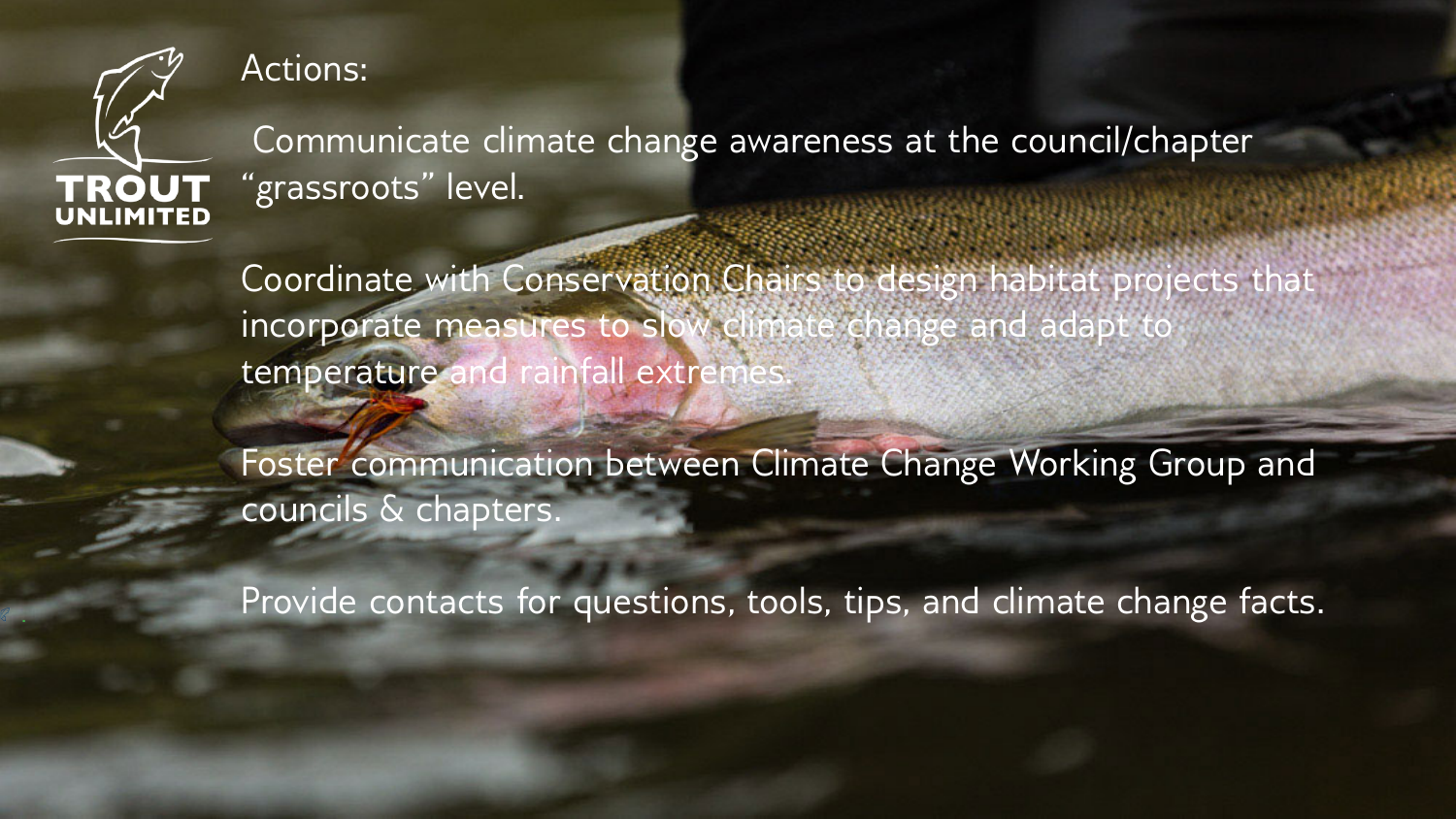

Actions:

 Communicate climate change awareness at the council/chapter “grassroots” level.

Coordinate with Conservation Chairs to design habitat projects that incorporate measures to slow climate change and adapt to temperature and rainfall extremes.

Foster communication between Climate Change Working Group and councils & chapters.

Provide contacts for questions, tools, tips, and climate change facts.

.
7